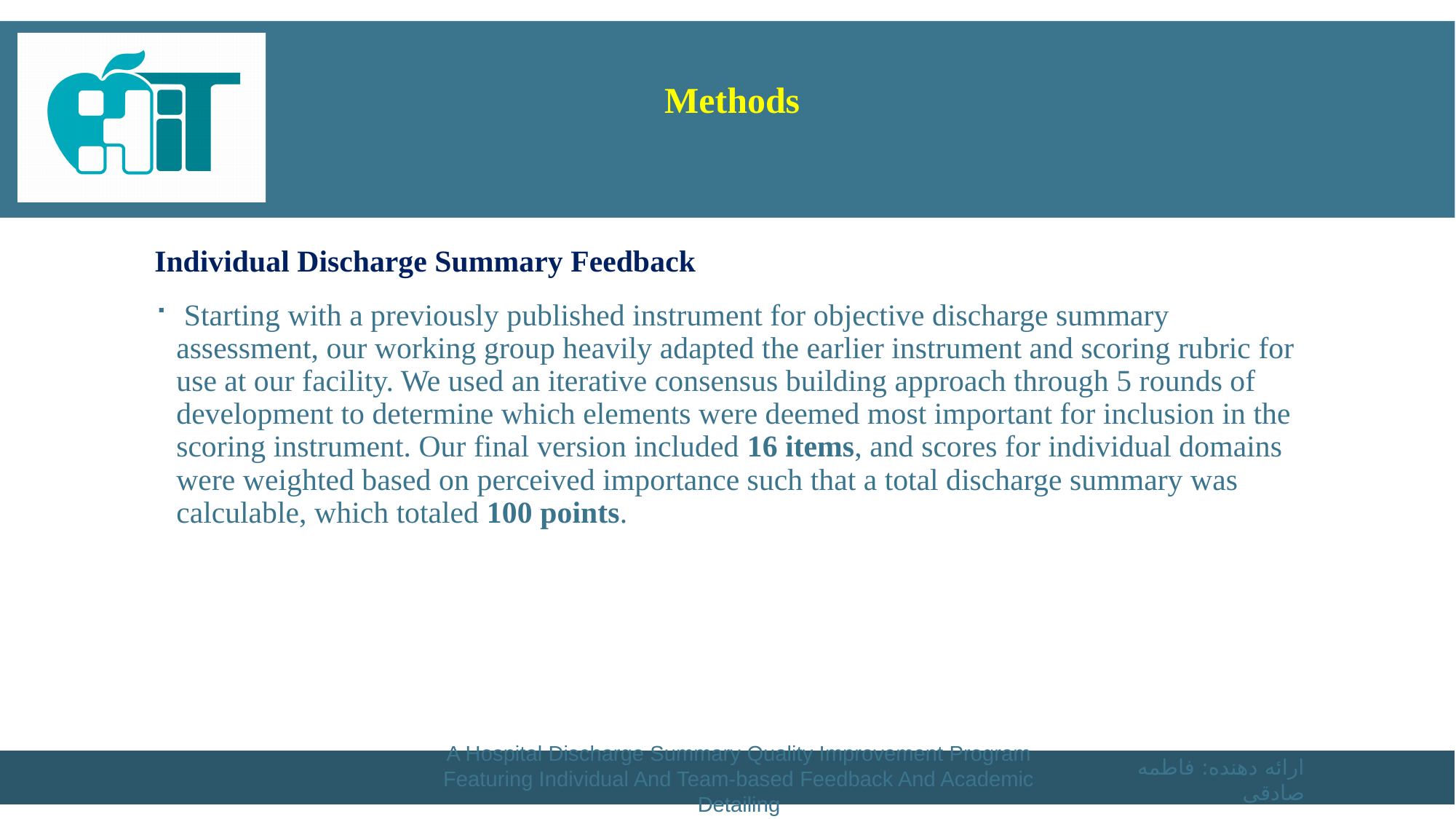

# Methods
Individual Discharge Summary Feedback
 Starting with a previously published instrument for objective discharge summary assessment, our working group heavily adapted the earlier instrument and scoring rubric for use at our facility. We used an iterative consensus building approach through 5 rounds of development to determine which elements were deemed most important for inclusion in the scoring instrument. Our final version included 16 items, and scores for individual domains were weighted based on perceived importance such that a total discharge summary was calculable, which totaled 100 points.

A Hospital Discharge Summary Quality Improvement Program Featuring Individual And Team-based Feedback And Academic Detailing
ارائه دهنده: فاطمه صادقی